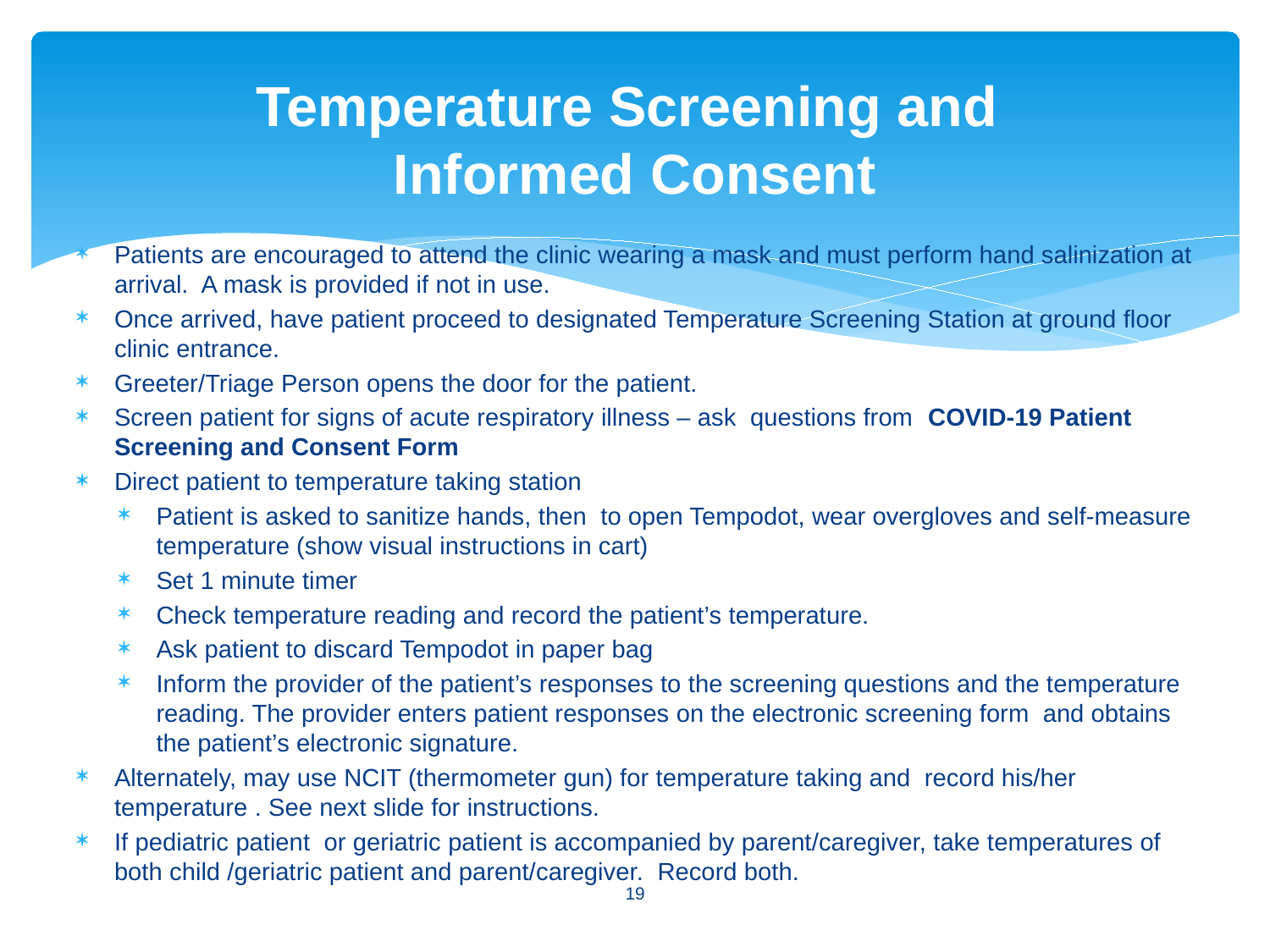

# Temperature Screening and Informed Consent
Patients are encouraged to attend the clinic wearing a mask and must perform hand salinization at arrival.  A mask is provided if not in use.
Once arrived, have patient proceed to designated Temperature Screening Station at ground floor clinic entrance.
Greeter/Triage Person opens the door for the patient.
Screen patient for signs of acute respiratory illness – ask  questions from  COVID-19 Patient Screening and Consent Form
Direct patient to temperature taking station
Patient is asked to sanitize hands, then  to open Tempodot, wear overgloves and self-measure temperature (show visual instructions in cart)
Set 1 minute timer
Check temperature reading and record the patient’s temperature.
Ask patient to discard Tempodot in paper bag
Inform the provider of the patient’s responses to the screening questions and the temperature reading. The provider enters patient responses on the electronic screening form  and obtains the patient’s electronic signature.
Alternately, may use NCIT (thermometer gun) for temperature taking and  record his/her temperature . See next slide for instructions.
If pediatric patient  or geriatric patient is accompanied by parent/caregiver, take temperatures of both child /geriatric patient and parent/caregiver.  Record both.
19